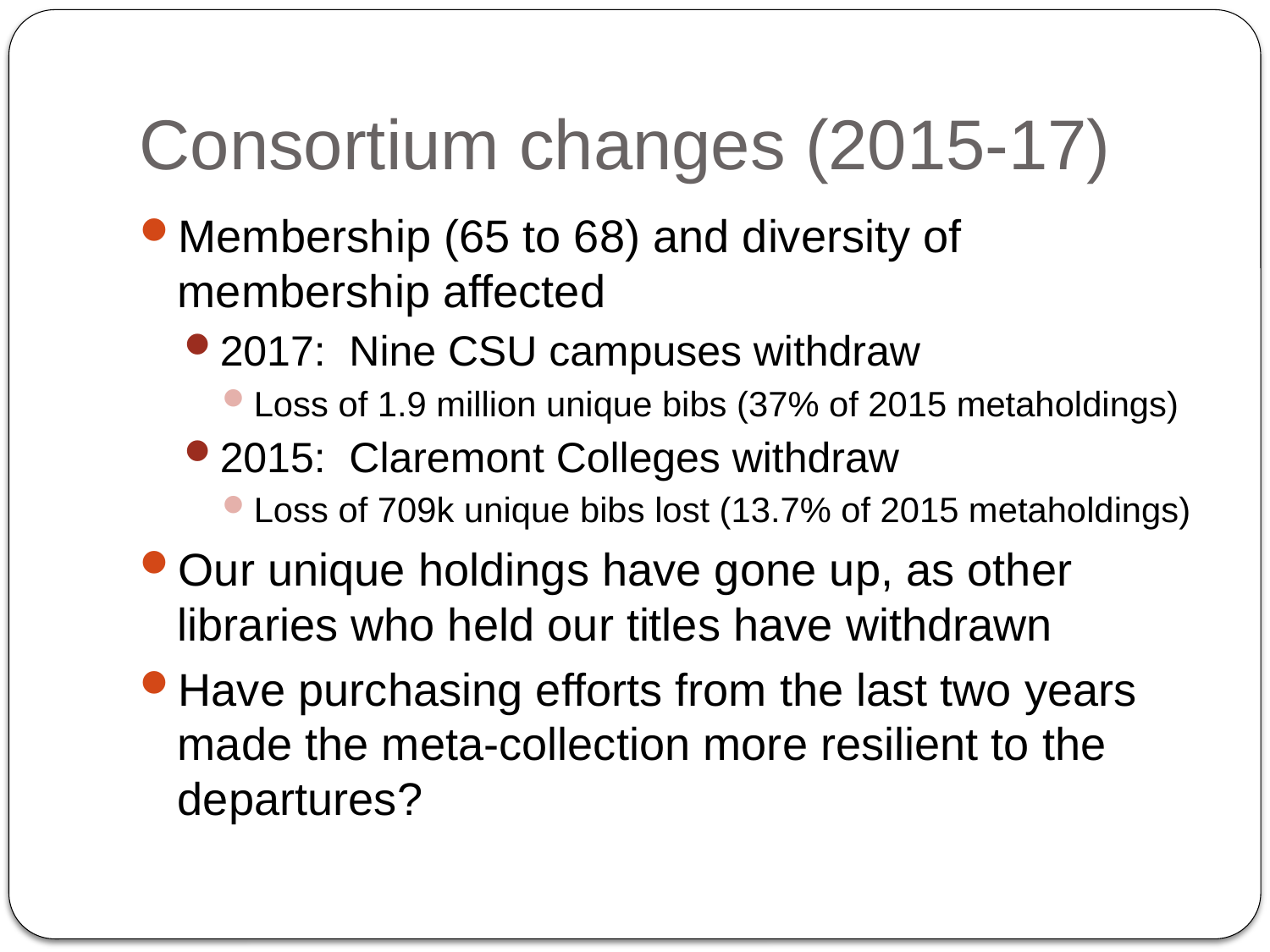

# Consortium changes (2015-17)
Membership (65 to 68) and diversity of membership affected
2017:  Nine CSU campuses withdraw
Loss of 1.9 million unique bibs (37% of 2015 metaholdings)
2015:  Claremont Colleges withdraw
Loss of 709k unique bibs lost (13.7% of 2015 metaholdings)
Our unique holdings have gone up, as other libraries who held our titles have withdrawn
Have purchasing efforts from the last two years made the meta-collection more resilient to the departures?